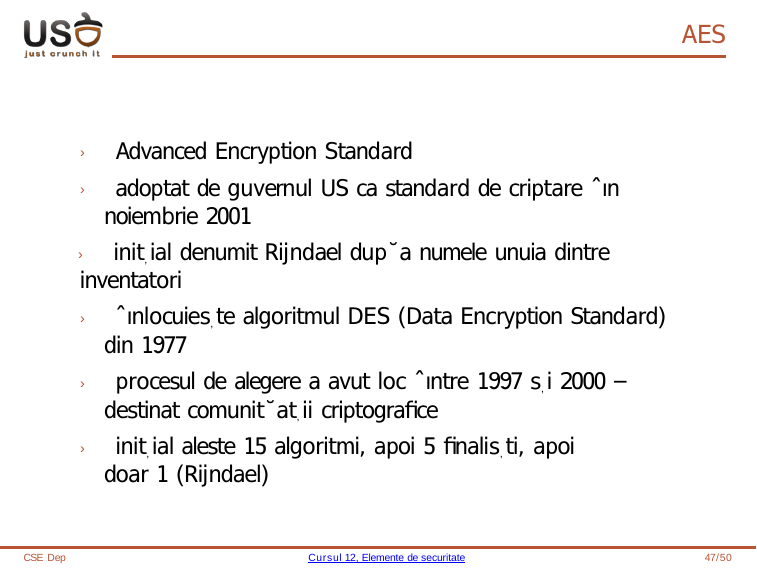

AES

›  Advanced Encryption Standard
›  adoptat de guvernul US ca standard de criptare ˆın noiembrie 2001
›  init, ial denumit Rijndael dup˘a numele unuia dintre inventatori
›  ˆınlocuies, te algoritmul DES (Data Encryption Standard) din 1977
›  procesul de alegere a avut loc ˆıntre 1997 s, i 2000 – destinat comunit˘at, ii criptografice
›  init, ial aleste 15 algoritmi, apoi 5 finalis, ti, apoi doar 1 (Rijndael)

CSE Dep
Cursul 12, Elemente de securitate
47/50